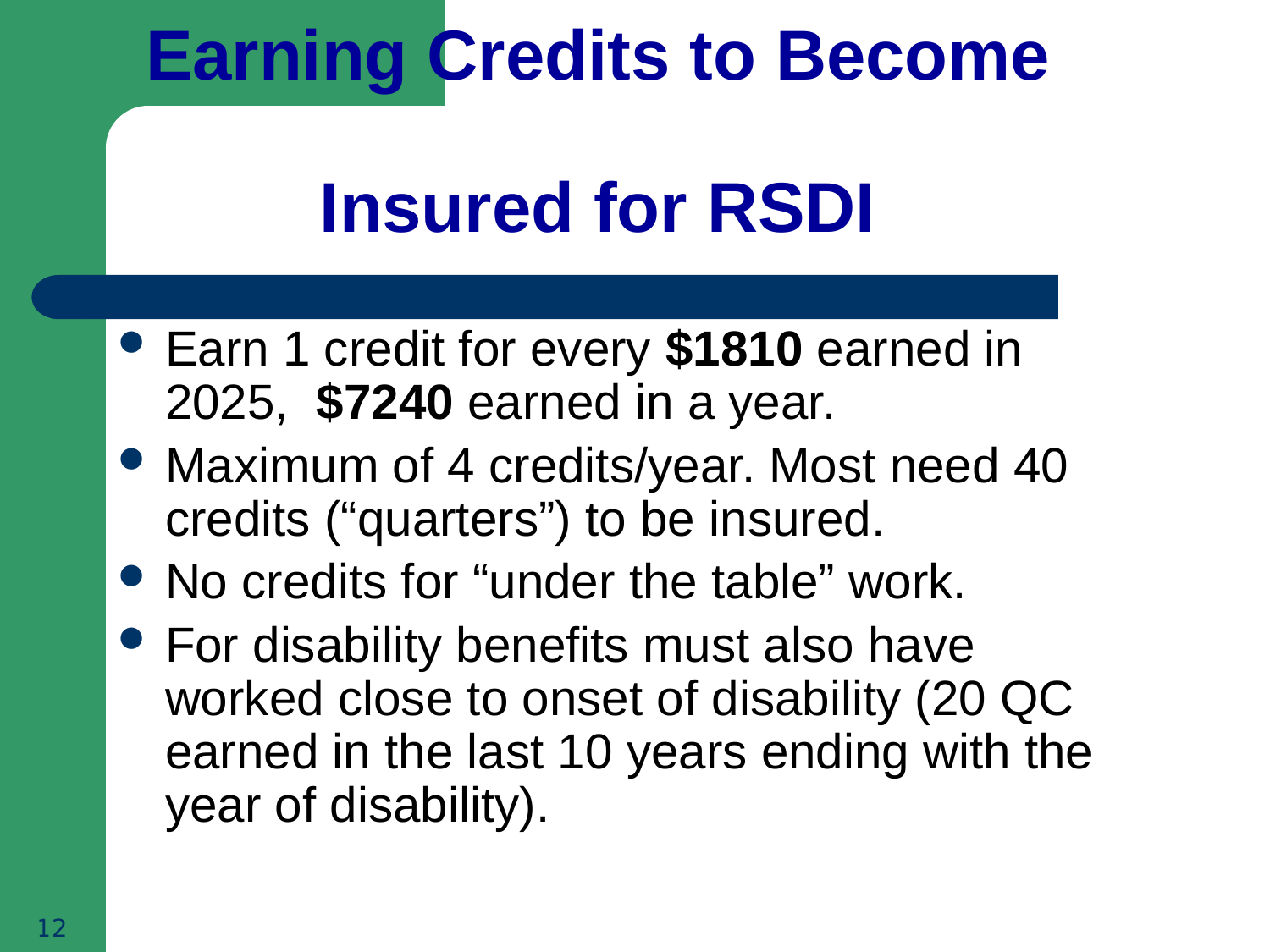

# Earning Credits to Become Insured for RSDI
Earn 1 credit for every $1810 earned in 2025,  $7240 earned in a year.
Maximum of 4 credits/year. Most need 40 credits (“quarters”) to be insured.
No credits for “under the table” work.
For disability benefits must also have worked close to onset of disability (20 QC earned in the last 10 years ending with the year of disability).
12